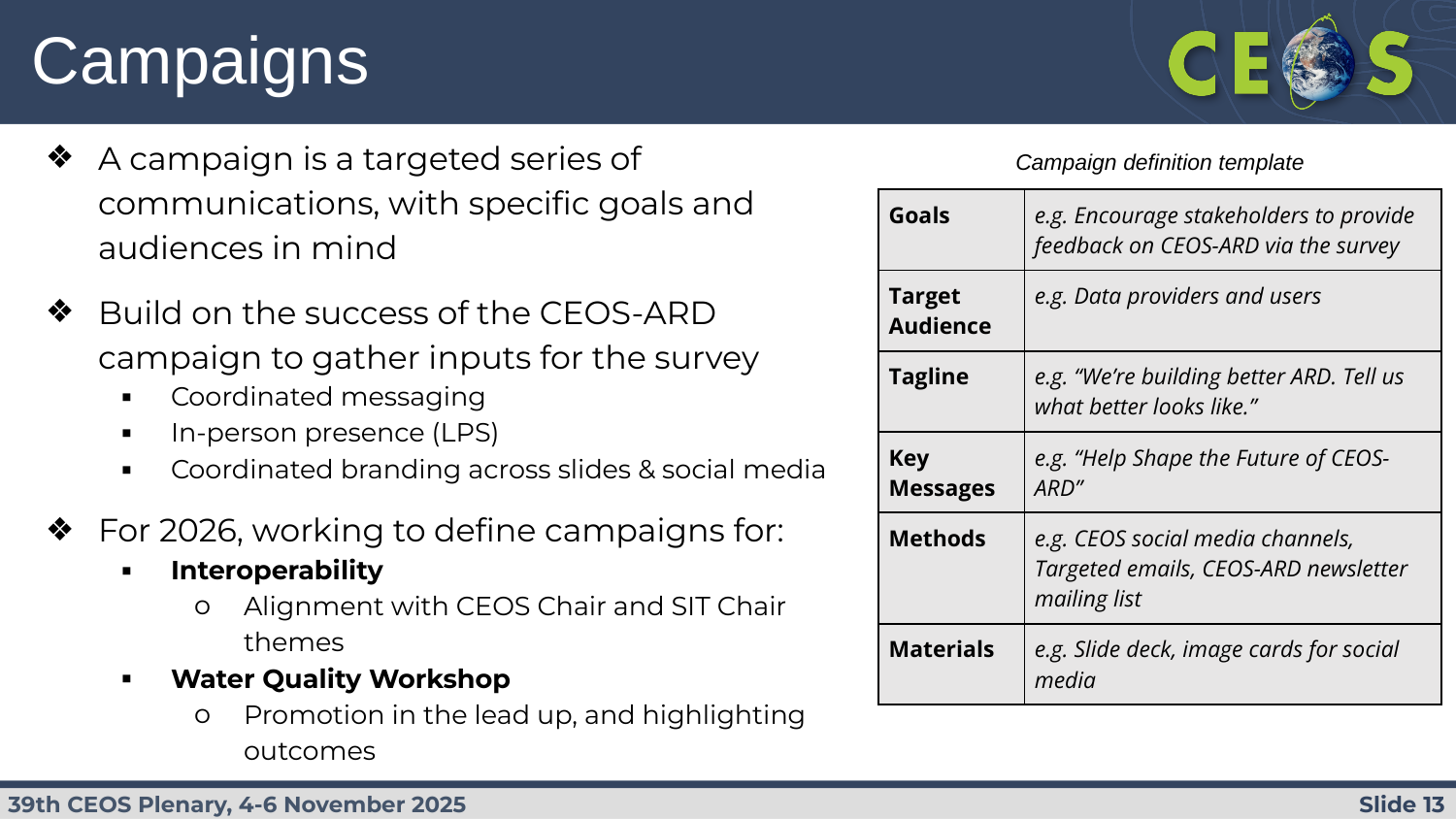

# Campaigns
A campaign is a targeted series of communications, with specific goals and audiences in mind
Build on the success of the CEOS-ARD campaign to gather inputs for the survey
Coordinated messaging
In-person presence (LPS)
Coordinated branding across slides & social media
For 2026, working to define campaigns for:
Interoperability
Alignment with CEOS Chair and SIT Chair themes
Water Quality Workshop
Promotion in the lead up, and highlighting outcomes
Campaign definition template
| Goals | e.g. Encourage stakeholders to provide feedback on CEOS-ARD via the survey |
| --- | --- |
| Target Audience | e.g. Data providers and users |
| Tagline | e.g. “We’re building better ARD. Tell us what better looks like.” |
| Key Messages | e.g. “Help Shape the Future of CEOS-ARD” |
| Methods | e.g. CEOS social media channels, Targeted emails, CEOS-ARD newsletter mailing list |
| Materials | e.g. Slide deck, image cards for social media |